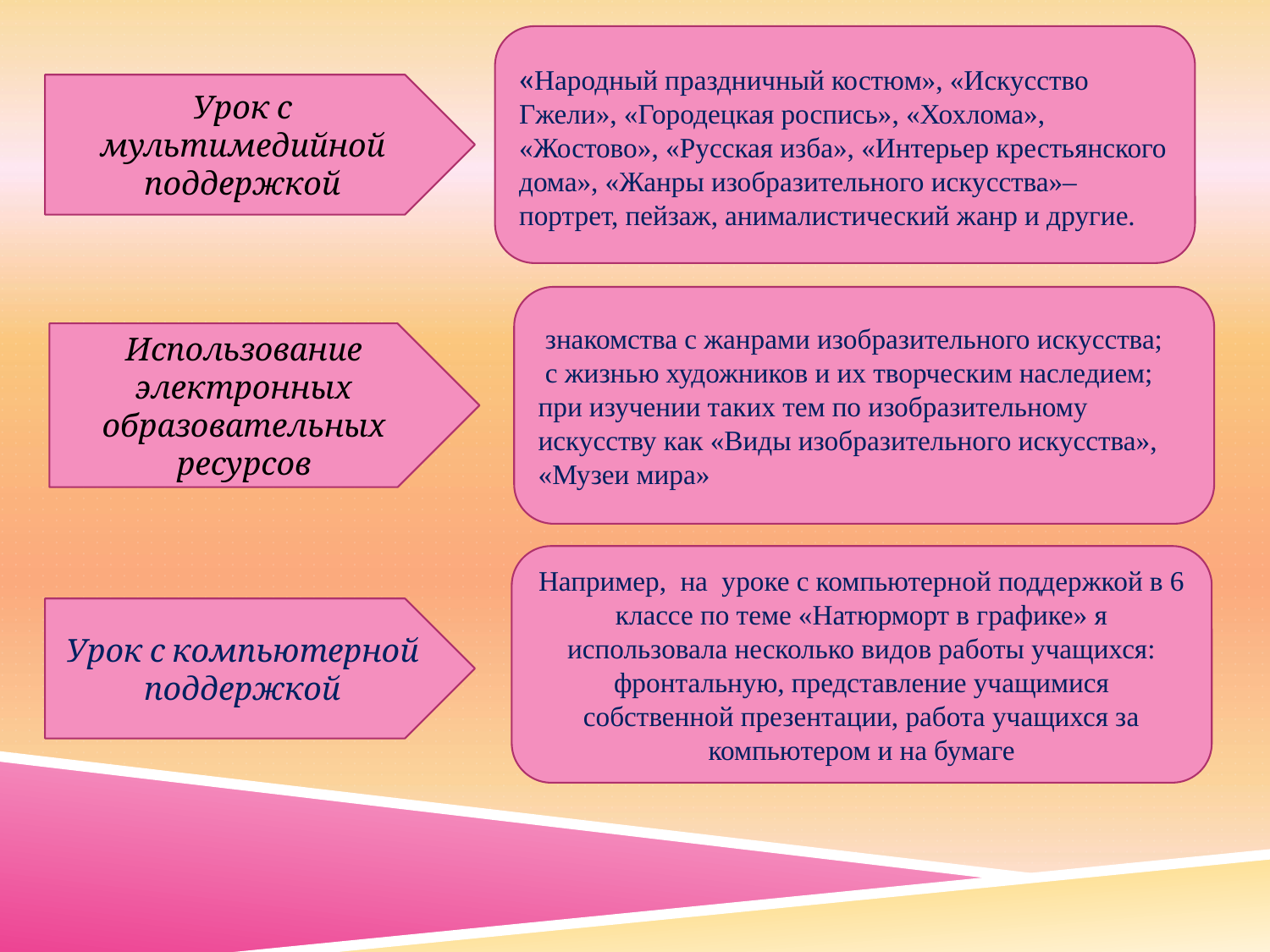

«Народный праздничный костюм», «Искусство Гжели», «Городецкая роспись», «Хохлома», «Жостово», «Русская изба», «Интерьер крестьянского дома», «Жанры изобразительного искусства»– портрет, пейзаж, анималистический жанр и другие.
Урок с мультимедийной поддержкой
 знакомства с жанрами изобразительного искусства;
 с жизнью художников и их творческим наследием;
при изучении таких тем по изобразительному искусству как «Виды изобразительного искусства», «Музеи мира»
Использование электронных образовательных ресурсов
Например,  на  уроке с компьютерной поддержкой в 6 классе по теме «Натюрморт в графике» я использовала несколько видов работы учащихся: фронтальную, представление учащимися собственной презентации, работа учащихся за компьютером и на бумаге
Урок с компьютерной поддержкой